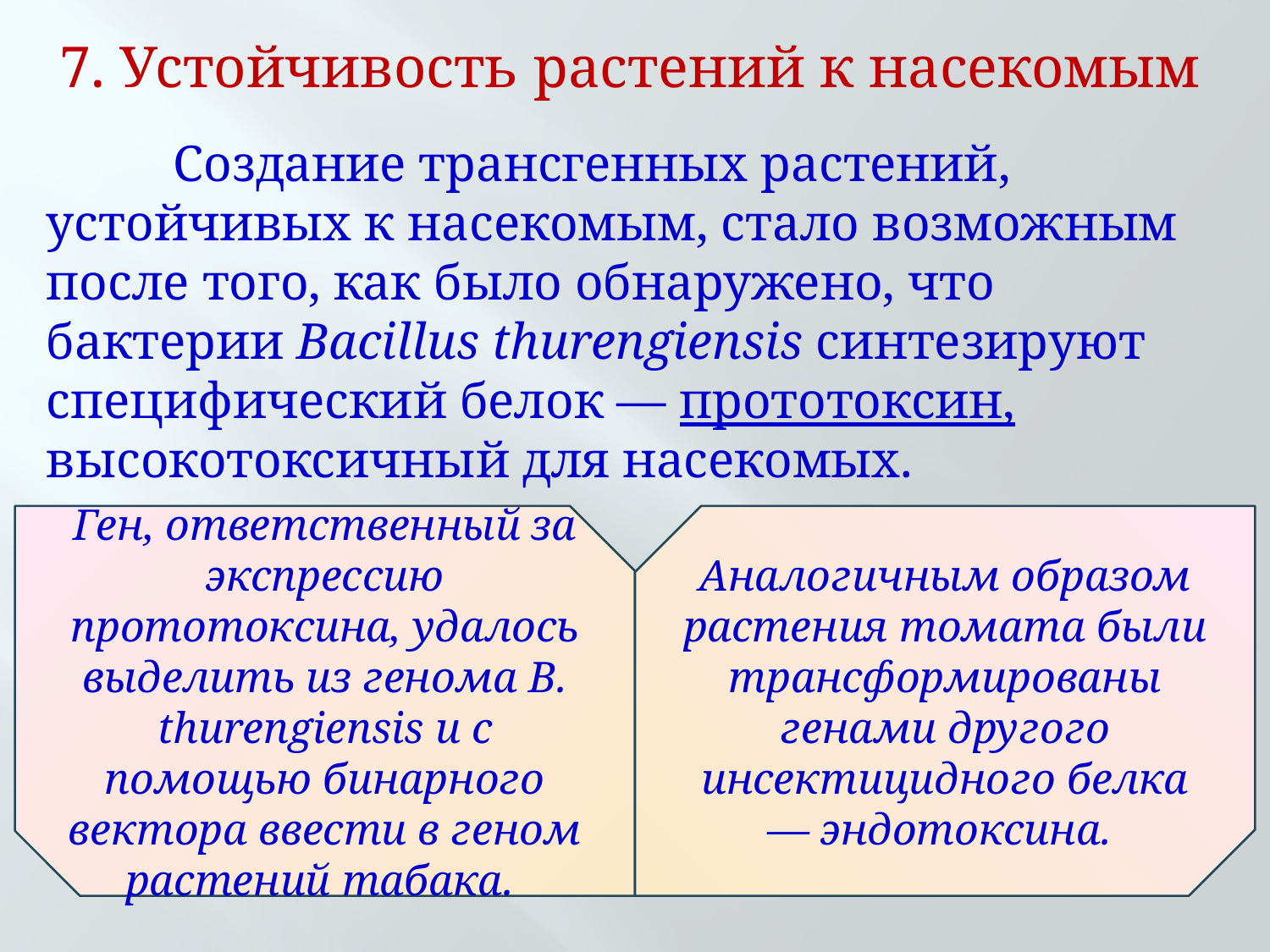

# 7. Устойчивость растений к насекомым
	Создание трансгенных растений, устойчивых к насекомым, стало возможным после того, как было обнаружено, что бактерии Bacillus thurengiensis синтезируют специфический белок — прототоксин, высокотоксичный для насекомых.
Ген, ответственный за экспрессию прототоксина, удалось выделить из генома В. thurengiensis и с помощью бинарного вектора ввести в геном растений табака.
Аналогичным образом растения томата были трансформированы генами друго­го инсектицидного белка — эндотоксина.